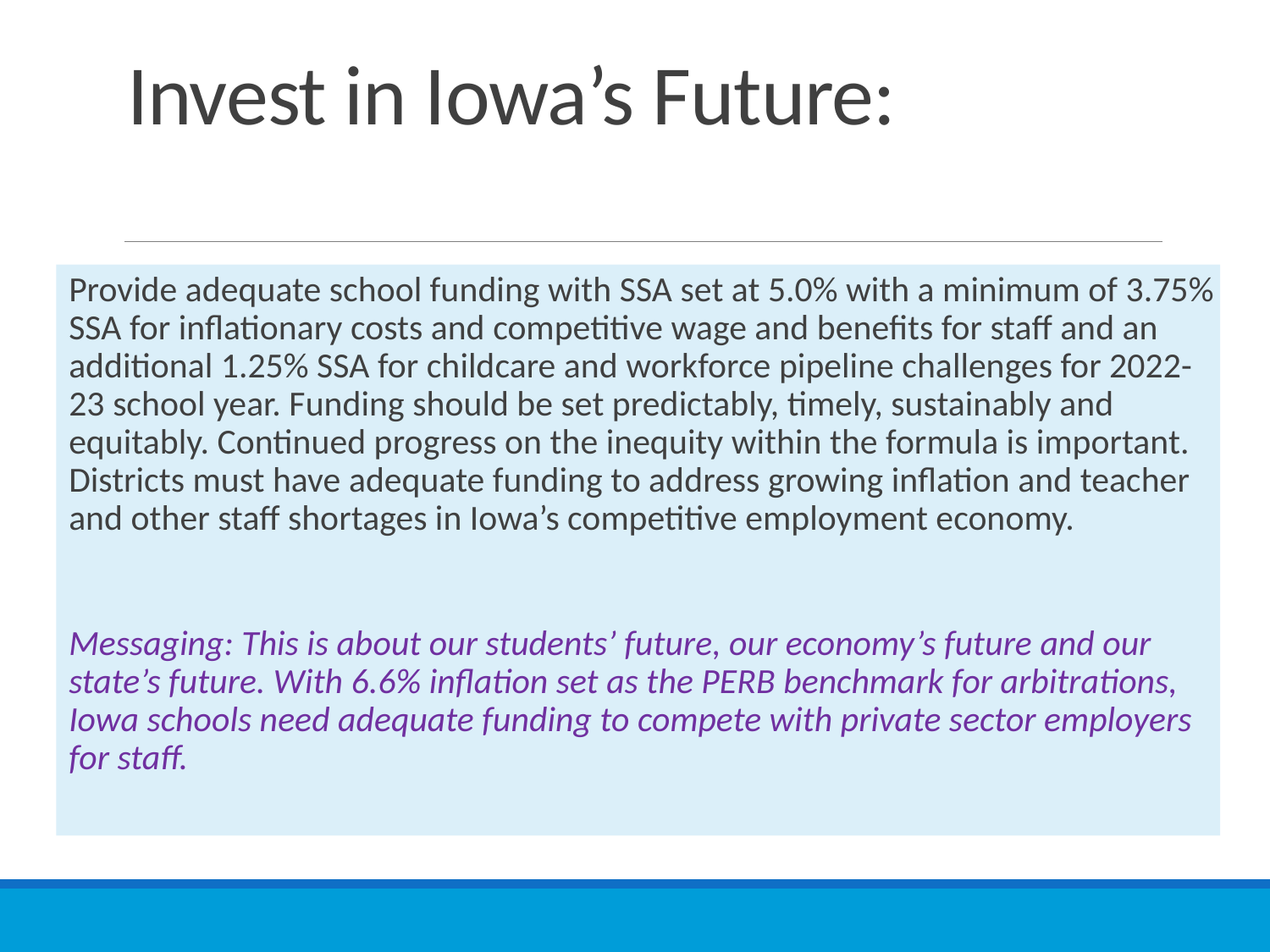

# Invest in Iowa’s Future:
Provide adequate school funding with SSA set at 5.0% with a minimum of 3.75% SSA for inflationary costs and competitive wage and benefits for staff and an additional 1.25% SSA for childcare and workforce pipeline challenges for 2022-23 school year. Funding should be set predictably, timely, sustainably and equitably. Continued progress on the inequity within the formula is important. Districts must have adequate funding to address growing inflation and teacher and other staff shortages in Iowa’s competitive employment economy.

Messaging: This is about our students’ future, our economy’s future and our state’s future. With 6.6% inflation set as the PERB benchmark for arbitrations, Iowa schools need adequate funding to compete with private sector employers for staff.